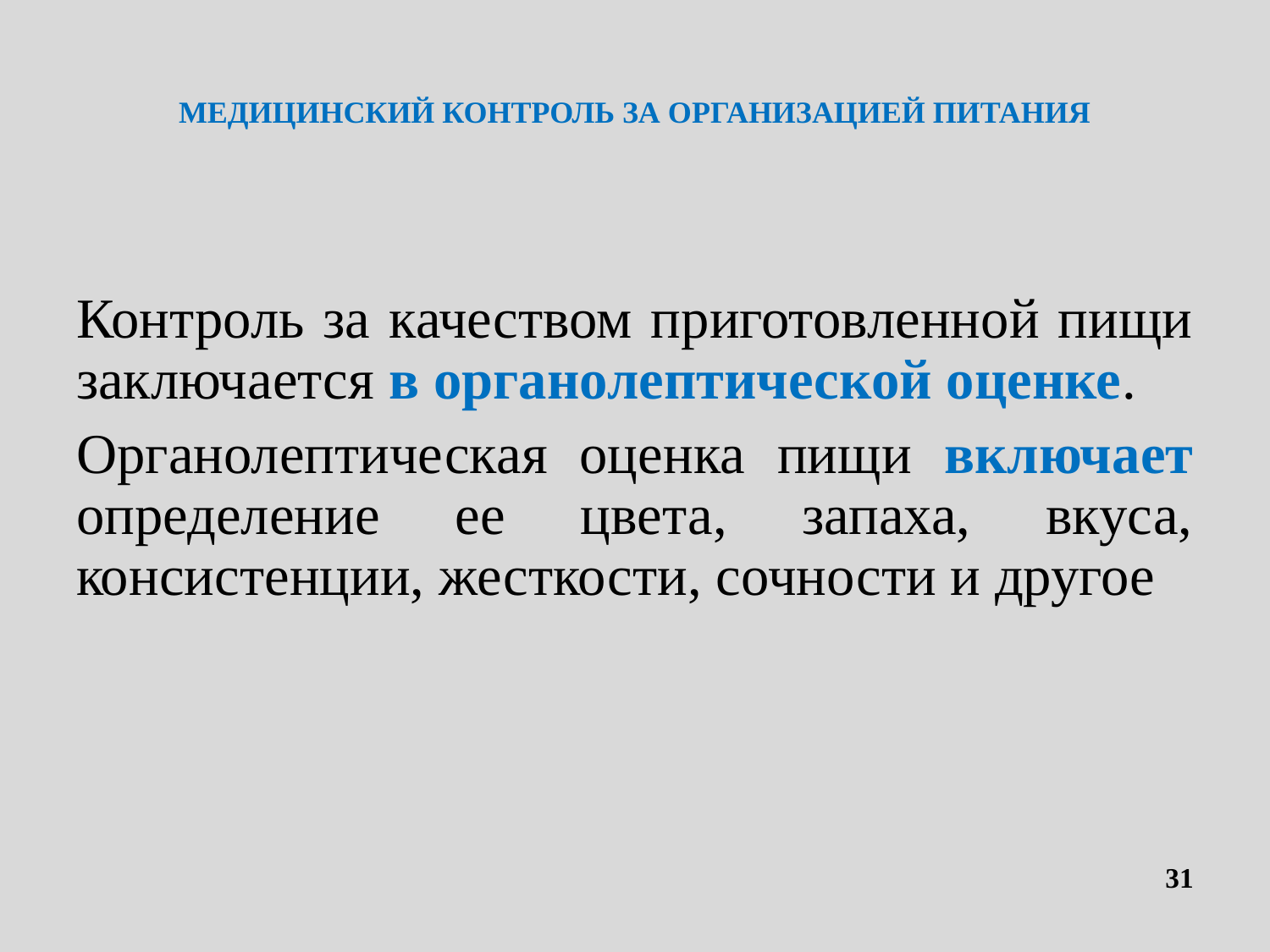

# МЕДИЦИНСКИЙ КОНТРОЛЬ ЗА ОРГАНИЗАЦИЕЙ ПИТАНИЯ

Контроль за качеством приготовленной пищи заключается в органолептической оценке.
Органолептическая оценка пищи включает определение ее цвета, запаха, вкуса, консистенции, жесткости, сочности и другое

31